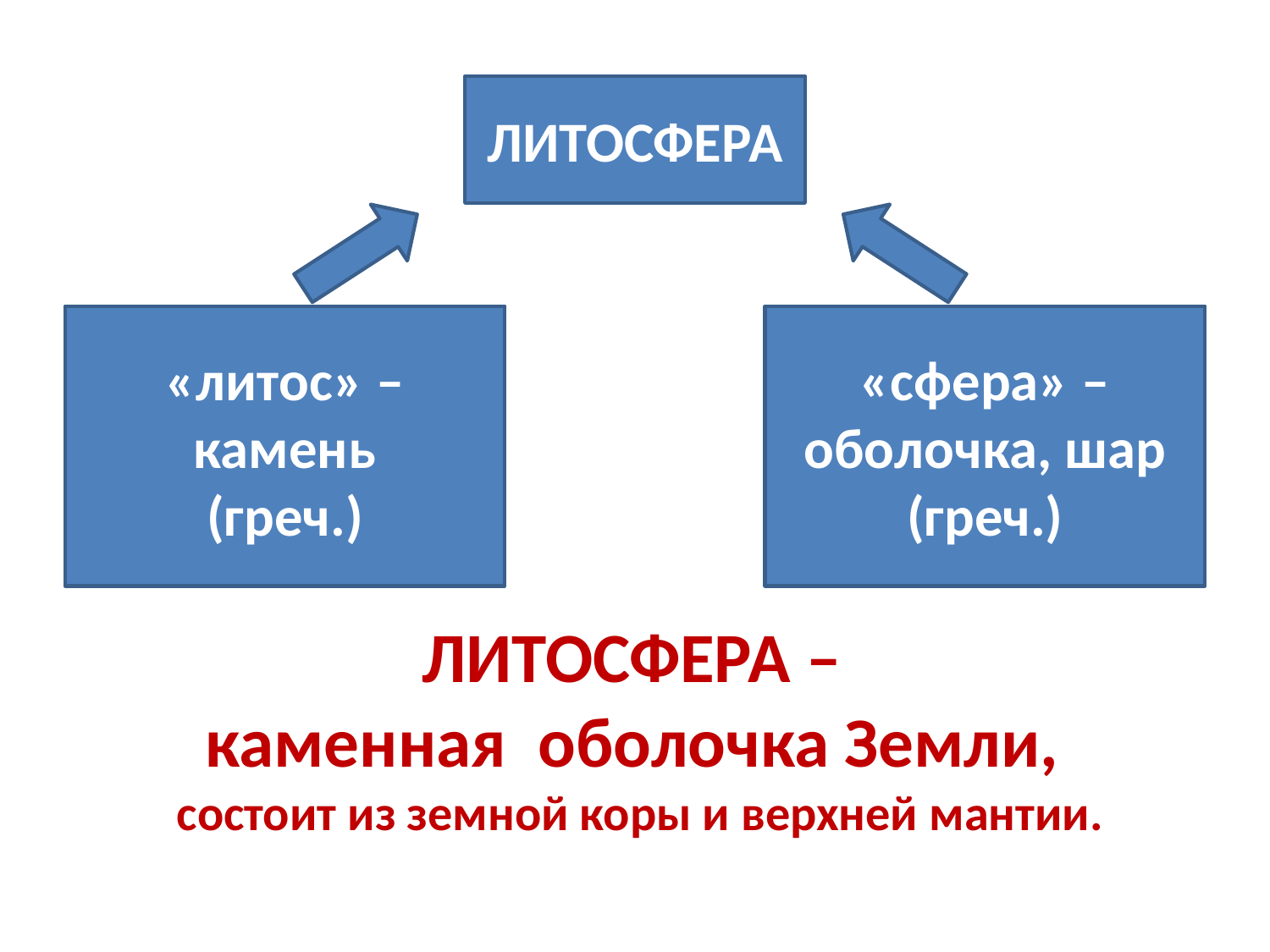

ЛИТОСФЕРА

«литос» – камень
(греч.)
«сфера» – оболочка, шар
(греч.)
ЛИТОСФЕРА –
каменная  оболочка Земли,
состоит из земной коры и верхней мантии.